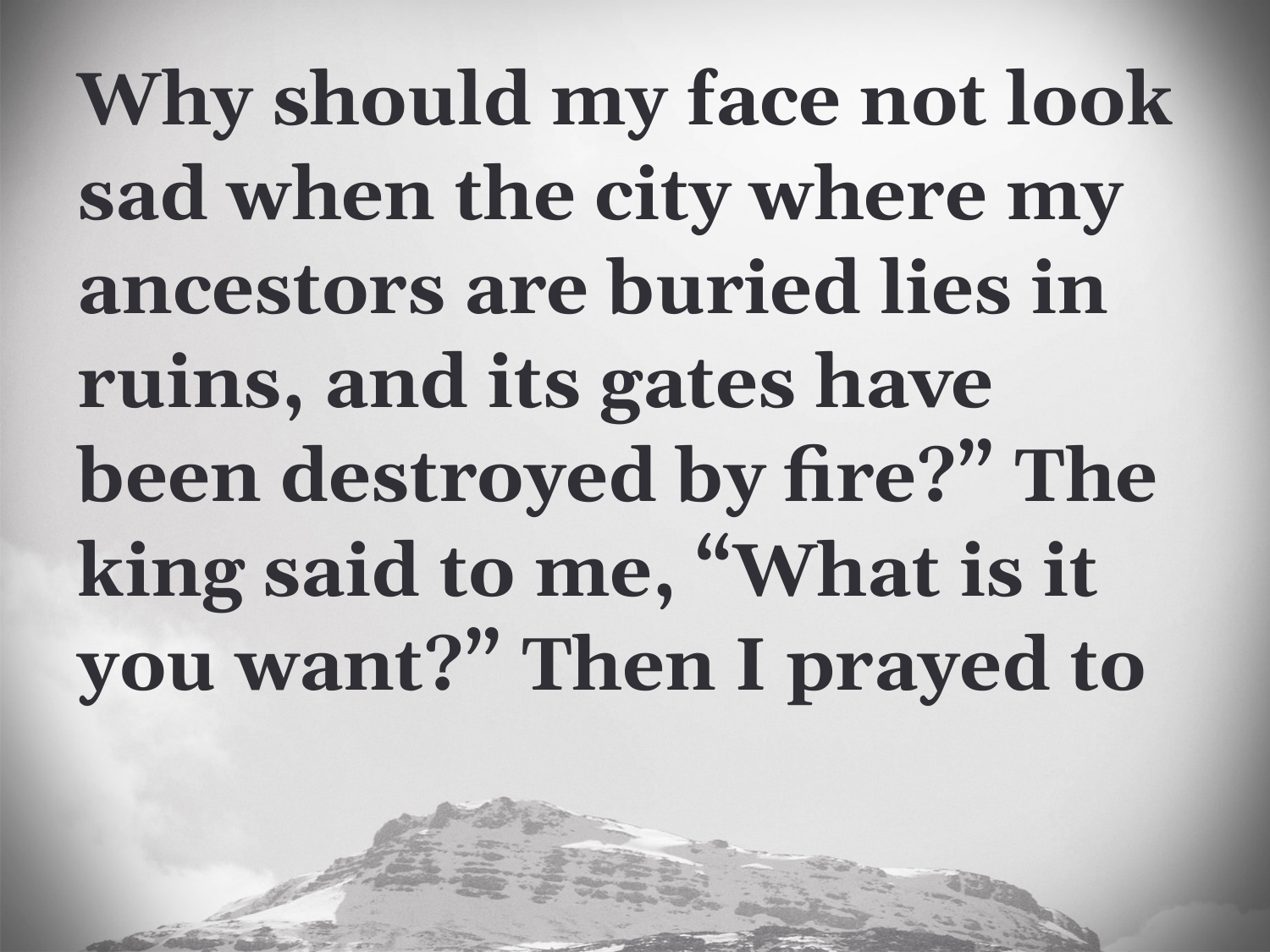

Why should my face not look sad when the city where my ancestors are buried lies in ruins, and its gates have been destroyed by fire?” The king said to me, “What is it you want?” Then I prayed to